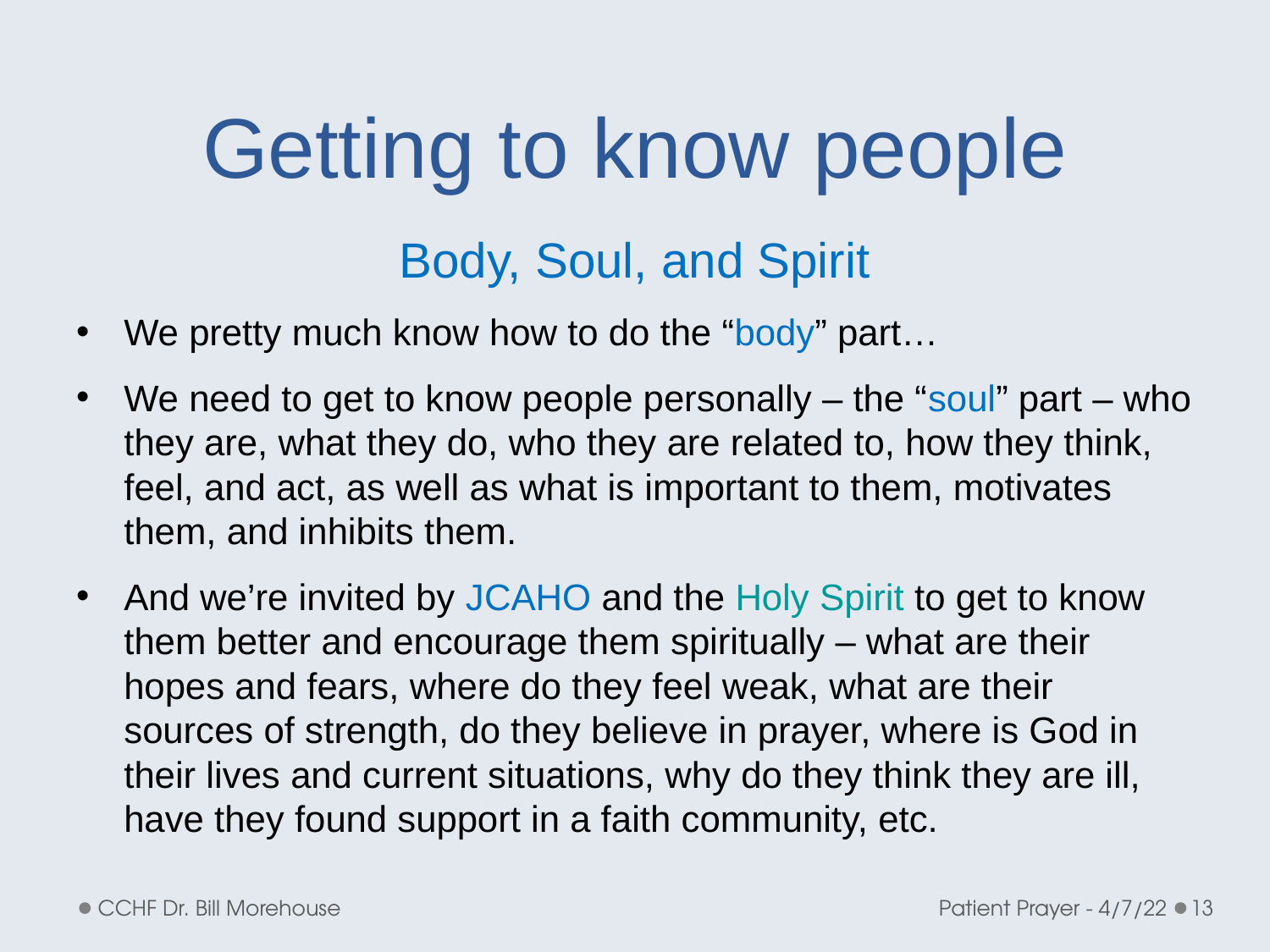

# Getting to know people
Body, Soul, and Spirit
We pretty much know how to do the “body” part…
We need to get to know people personally – the “soul” part – who they are, what they do, who they are related to, how they think, feel, and act, as well as what is important to them, motivates them, and inhibits them.
And we’re invited by JCAHO and the Holy Spirit to get to know them better and encourage them spiritually – what are their hopes and fears, where do they feel weak, what are their sources of strength, do they believe in prayer, where is God in their lives and current situations, why do they think they are ill, have they found support in a faith community, etc.
CCHF Dr. Bill Morehouse
Patient Prayer - 4/7/22
13